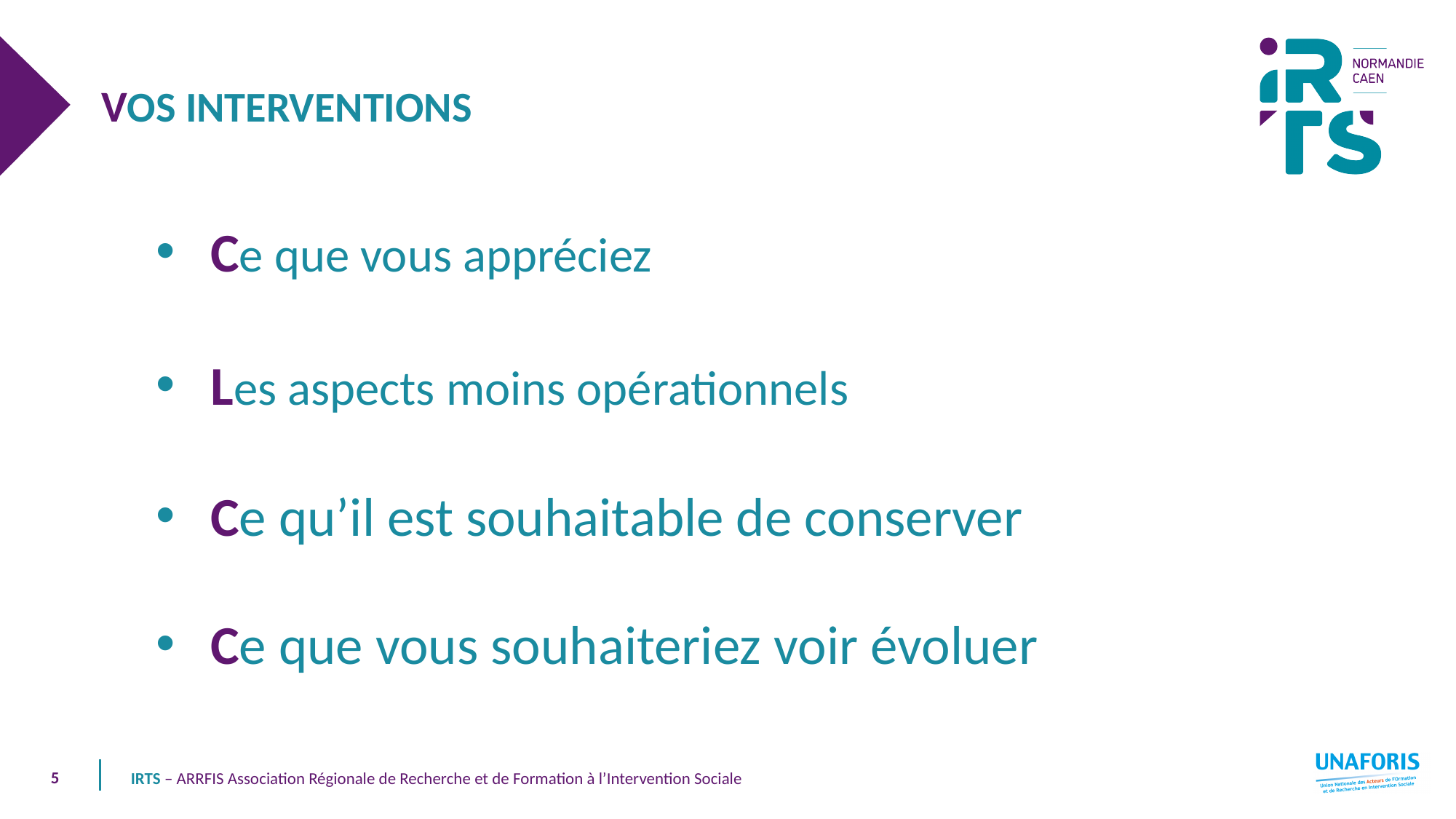

VOS INTERVENTIONS
Ce que vous appréciez
Les aspects moins opérationnels
Ce qu’il est souhaitable de conserver
Ce que vous souhaiteriez voir évoluer